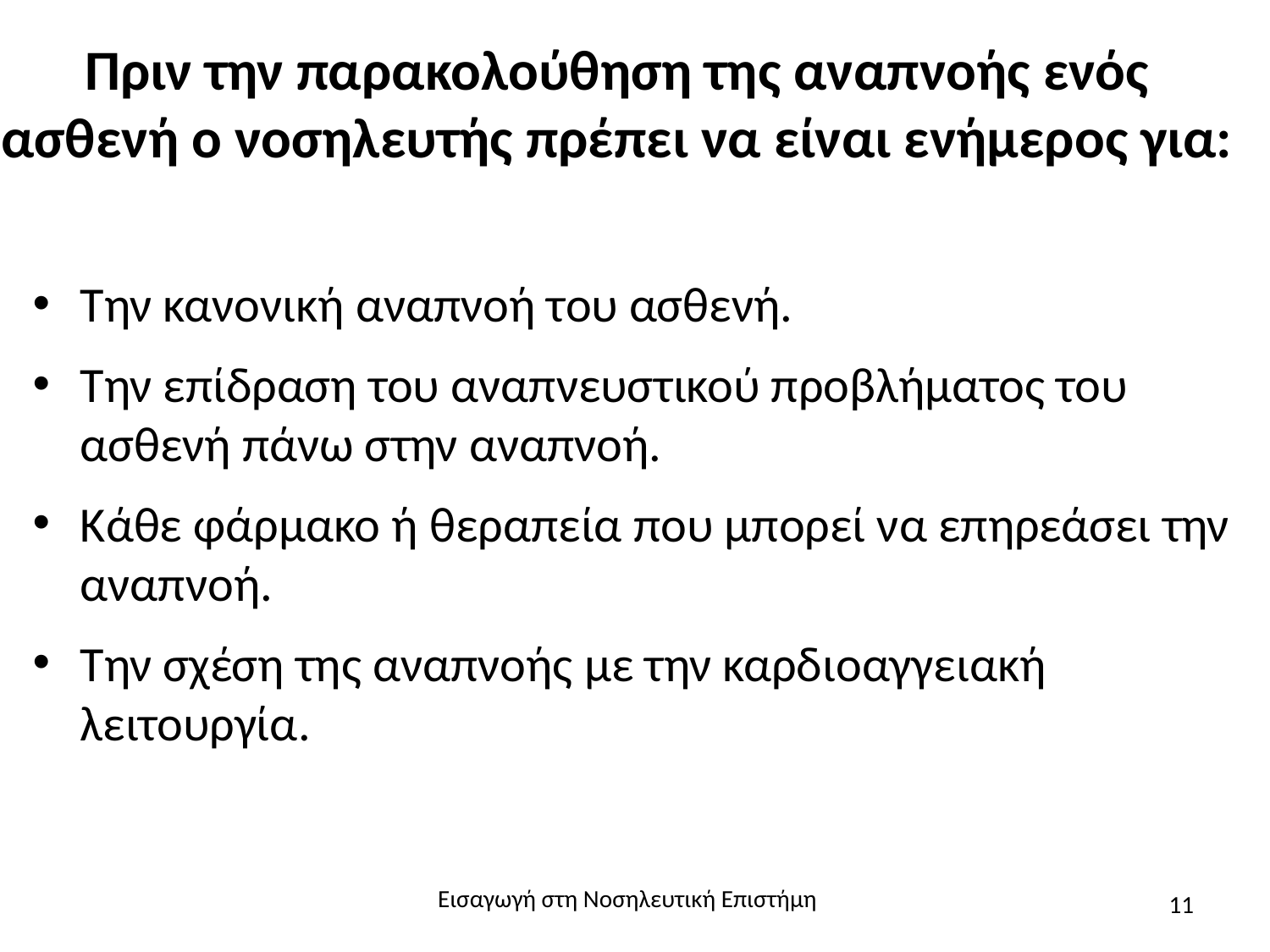

# Πριν την παρακολούθηση της αναπνοής ενός ασθενή ο νοσηλευτής πρέπει να είναι ενήμερος για:
Την κανονική αναπνοή του ασθενή.
Την επίδραση του αναπνευστικού προβλήματος του ασθενή πάνω στην αναπνοή.
Κάθε φάρμακο ή θεραπεία που μπορεί να επηρεάσει την αναπνοή.
Την σχέση της αναπνοής με την καρδιοαγγειακή λειτουργία.
Εισαγωγή στη Νοσηλευτική Επιστήμη

11